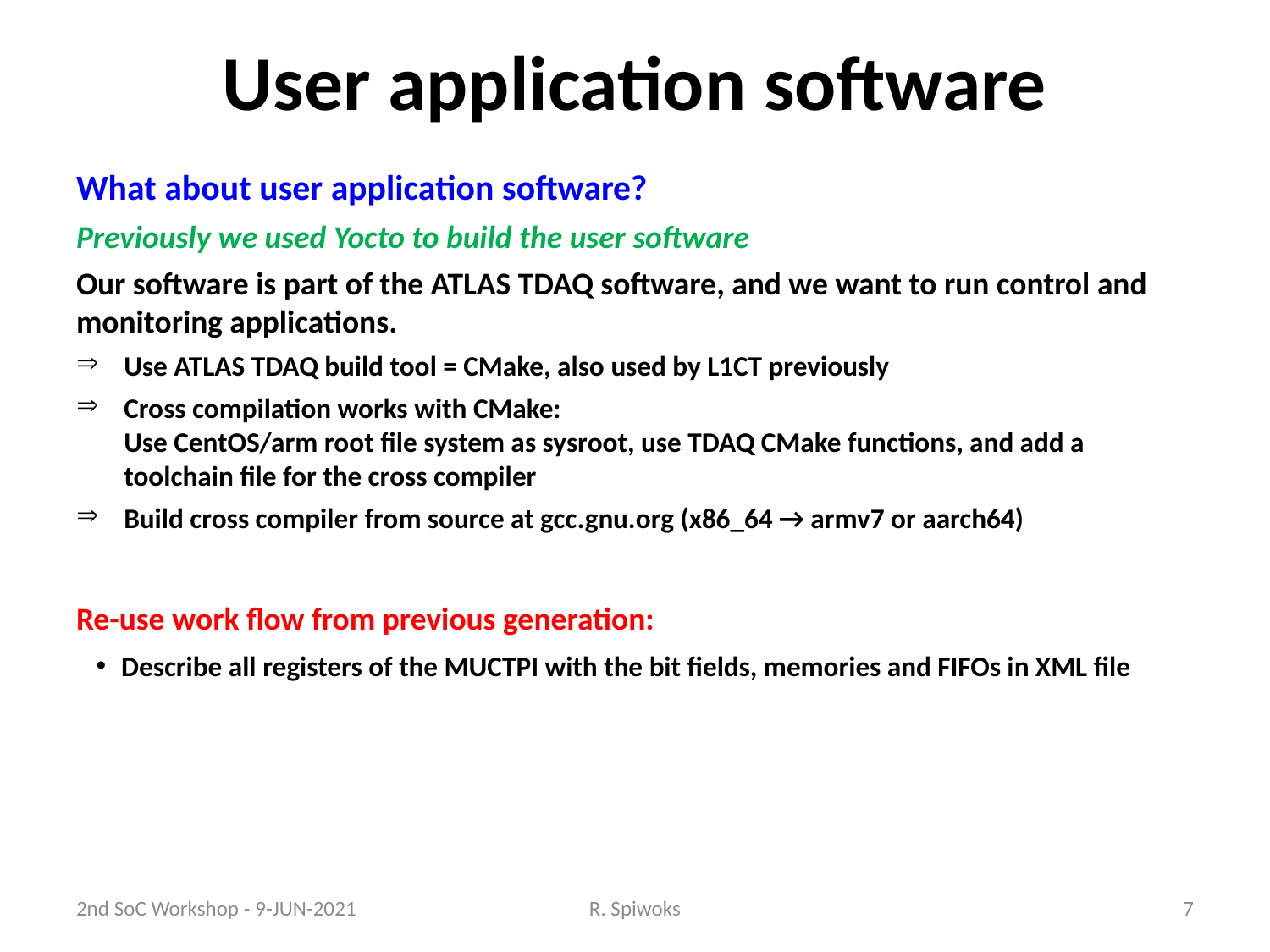

# User application software
What about user application software?
Previously we used Yocto to build the user software
Our software is part of the ATLAS TDAQ software, and we want to run control and monitoring applications.
Use ATLAS TDAQ build tool = CMake, also used by L1CT previously
Cross compilation works with CMake:
Use CentOS/arm root file system as sysroot, use TDAQ CMake functions, and add a toolchain file for the cross compiler
Build cross compiler from source at gcc.gnu.org (x86_64 → armv7 or aarch64)

Re-use work flow from previous generation:
Describe all registers of the MUCTPI with the bit fields, memories and FIFOs in XML file

2nd SoC Workshop - 9-JUN-2021
R. Spiwoks
7